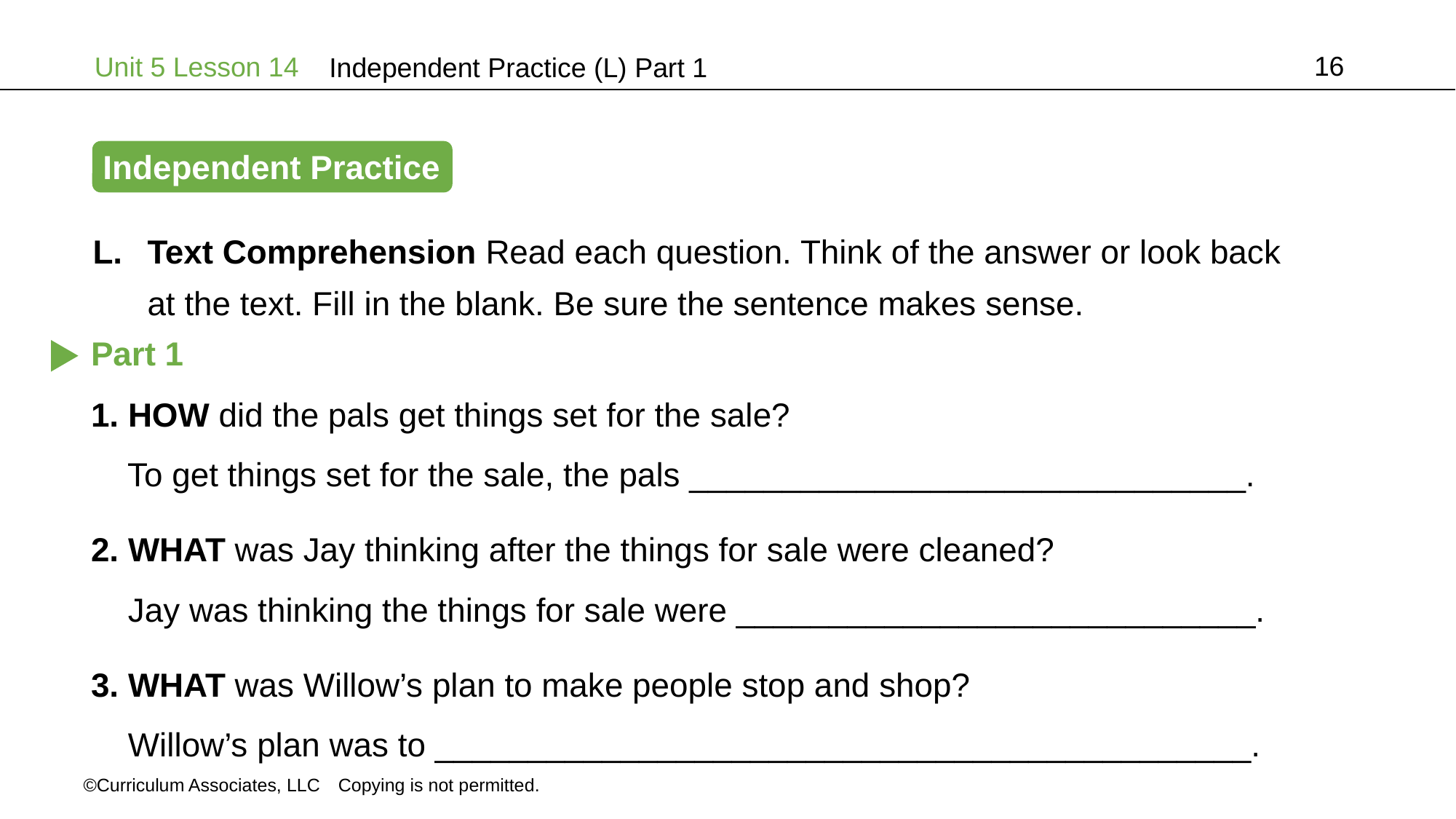

16
Independent Practice (L) Part 1
Independent Practice

Text Comprehension Read each question. Think of the answer or look back
at the text. Fill in the blank. Be sure the sentence makes sense.
Part 1

1. HOW did the pals get things set for the sale?
    To get things set for the sale, the pals ______________________________.
2. WHAT was Jay thinking after the things for sale were cleaned?
    Jay was thinking the things for sale were ____________________________.
3. WHAT was Willow’s plan to make people stop and shop?
    Willow’s plan was to ____________________________________________.